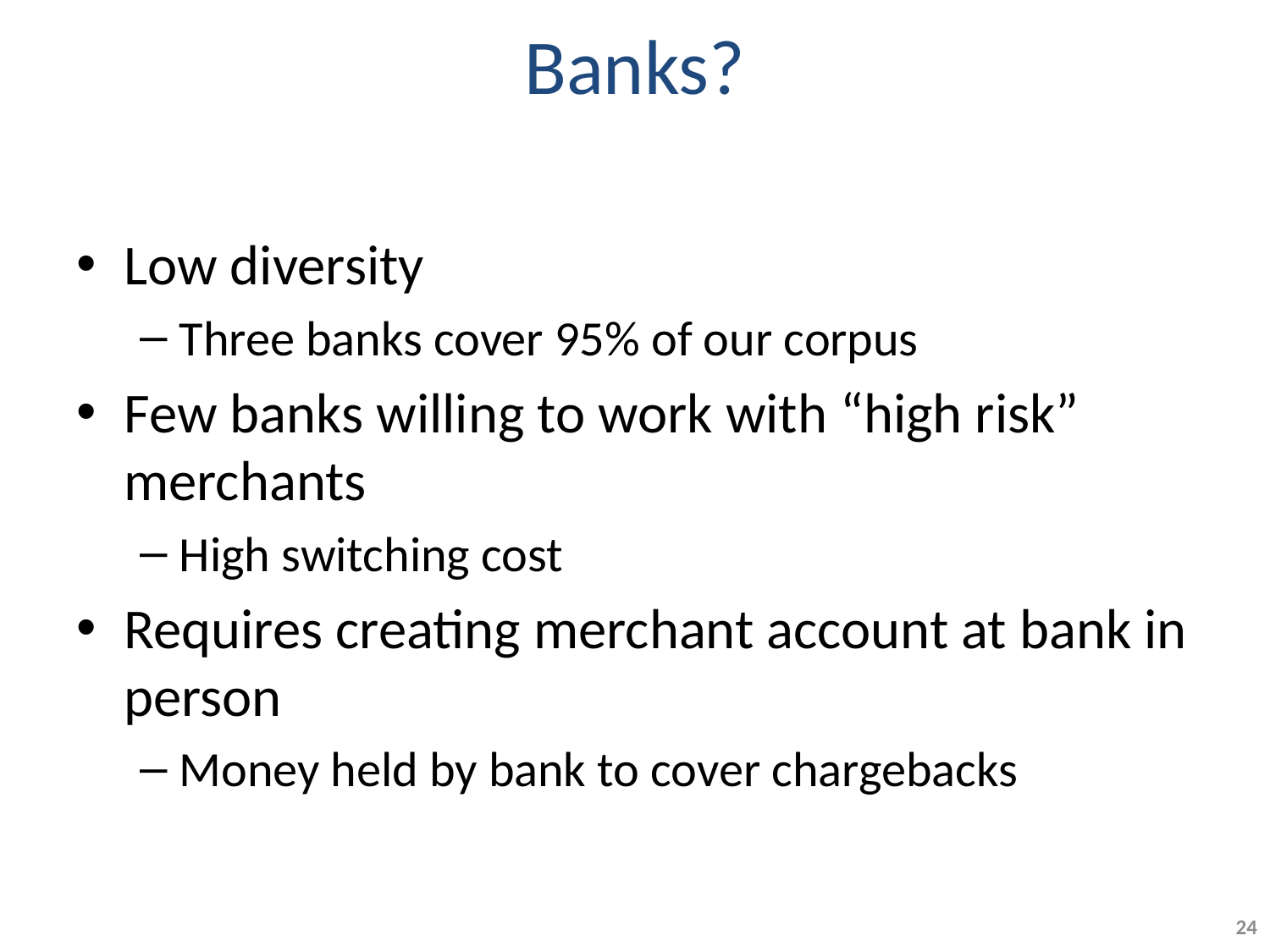

# Banks?
Low diversity
Three banks cover 95% of our corpus
Few banks willing to work with “high risk” merchants
High switching cost
Requires creating merchant account at bank in person
Money held by bank to cover chargebacks
24